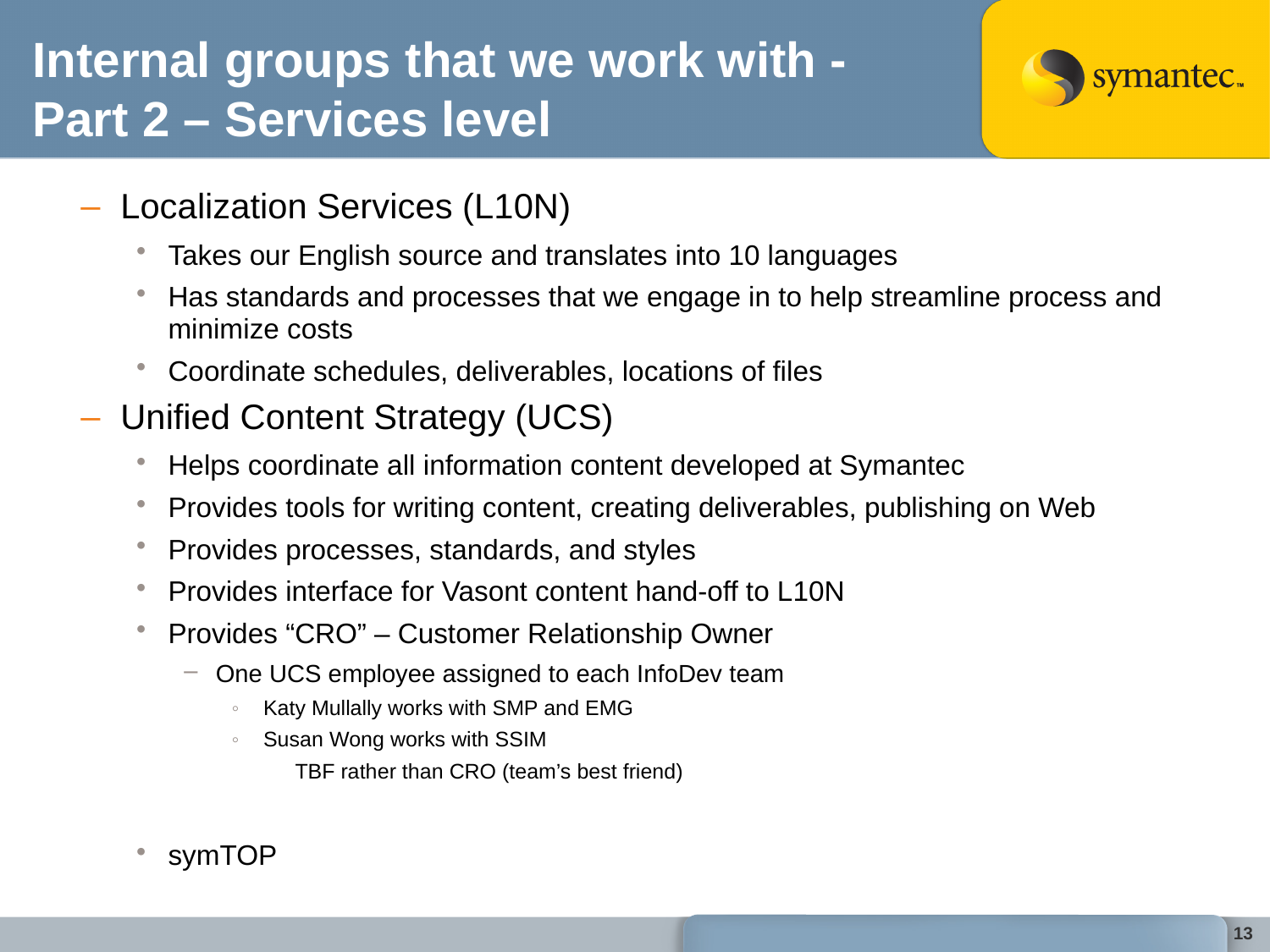

# Internal groups that we work with -    Part 2 – Services level
Localization Services (L10N)
Takes our English source and translates into 10 languages
Has standards and processes that we engage in to help streamline process and minimize costs
Coordinate schedules, deliverables, locations of files
Unified Content Strategy (UCS)
Helps coordinate all information content developed at Symantec
Provides tools for writing content, creating deliverables, publishing on Web
Provides processes, standards, and styles
Provides interface for Vasont content hand-off to L10N
Provides “CRO” – Customer Relationship Owner
One UCS employee assigned to each InfoDev team
Katy Mullally works with SMP and EMG
Susan Wong works with SSIM
TBF rather than CRO (team’s best friend)

symTOP

13